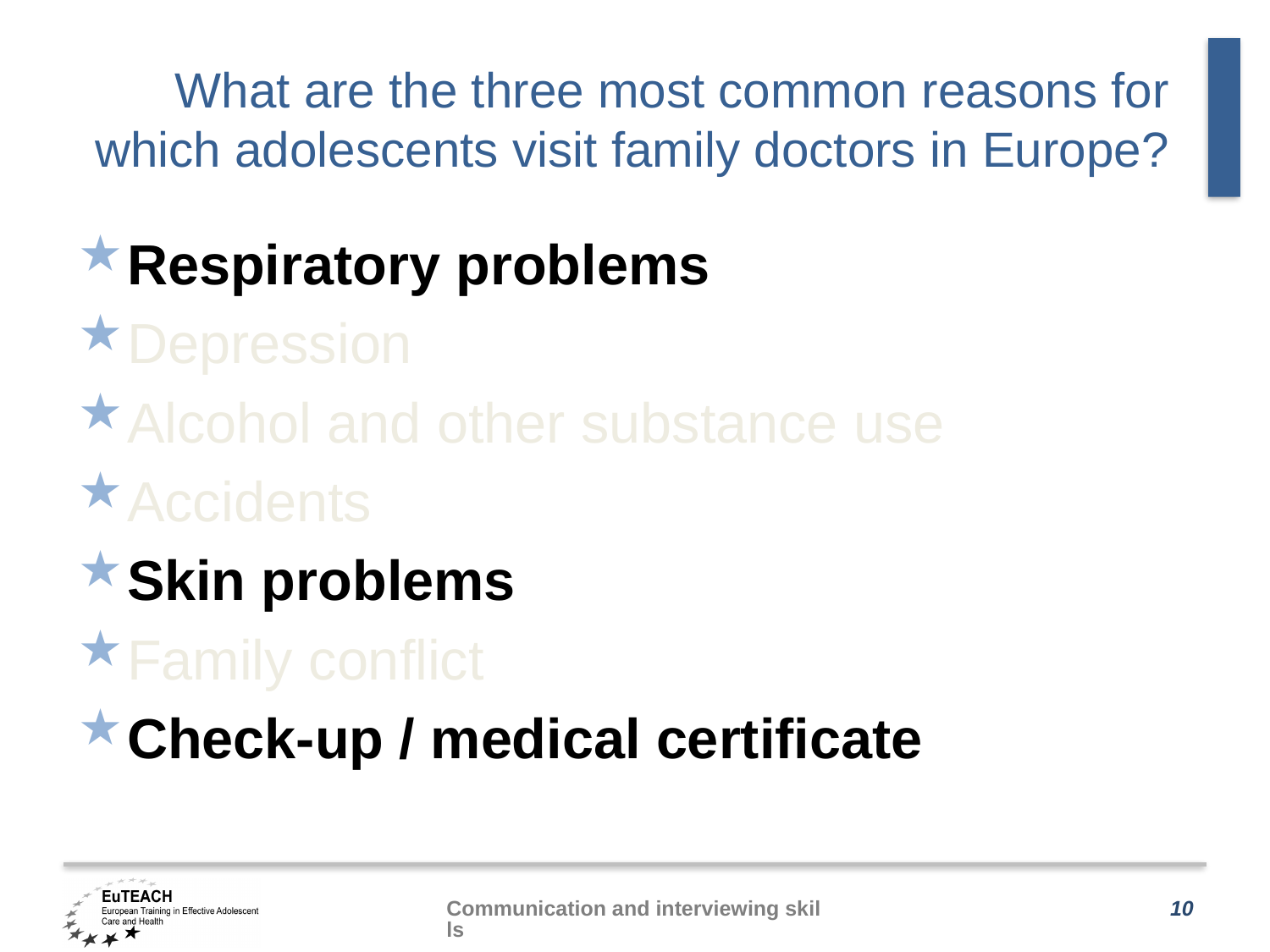

# What are the three most common reasons for which adolescents visit family doctors in Europe?
Respiratory problems
Depression
Alcohol and other substance use
Accidents
Skin problems
Family conflict
Check-up / medical certificate
Communication and interviewing skills
 10